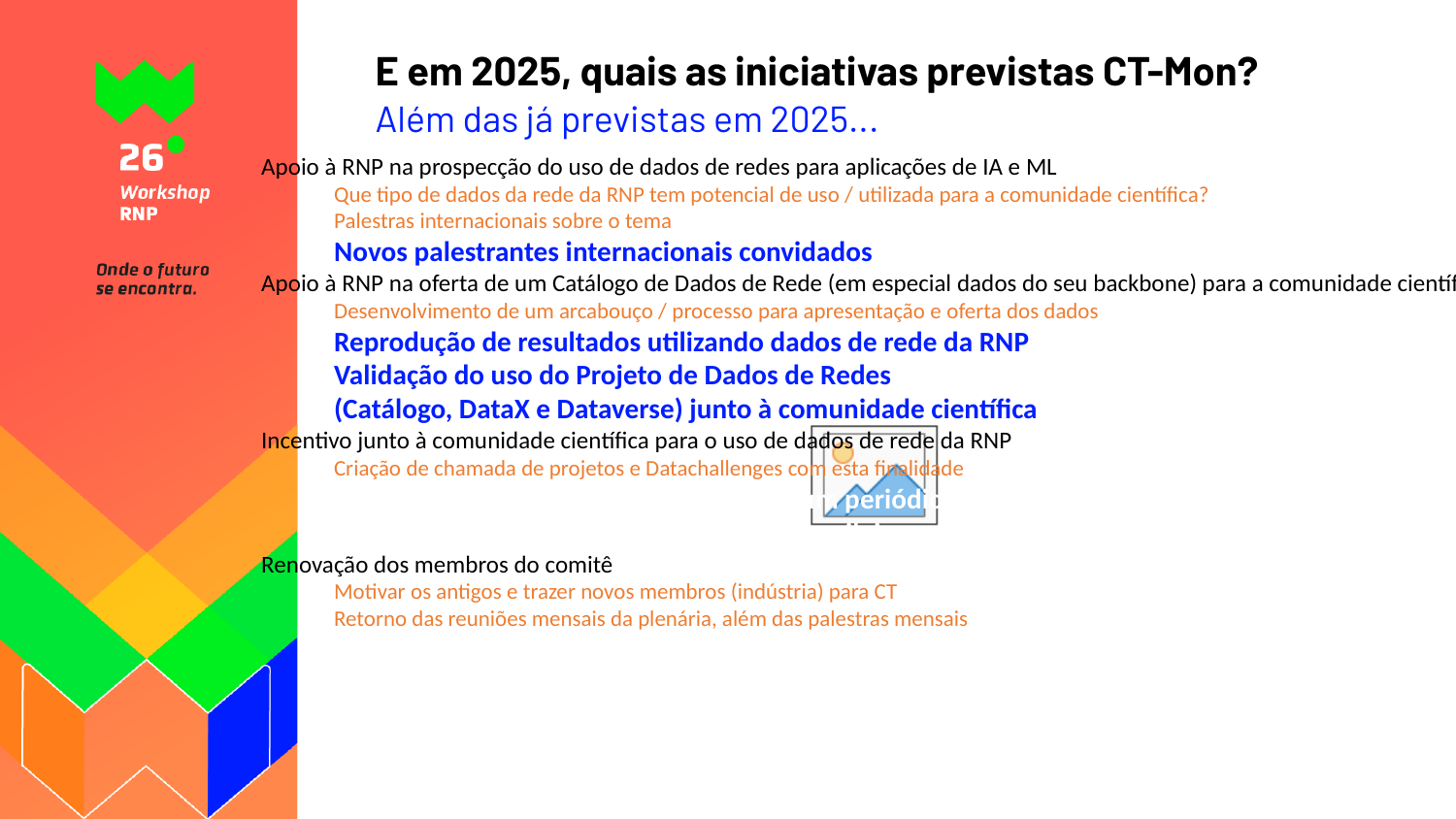

# E em 2025, quais as iniciativas previstas CT-Mon?
Além das já previstas em 2025...
Apoio à RNP na prospecção do uso de dados de redes para aplicações de IA e ML
Que tipo de dados da rede da RNP tem potencial de uso / utilizada para a comunidade científica?
Palestras internacionais sobre o tema
Novos palestrantes internacionais convidados
Apoio à RNP na oferta de um Catálogo de Dados de Rede (em especial dados do seu backbone) para a comunidade científica
Desenvolvimento de um arcabouço / processo para apresentação e oferta dos dados
Reprodução de resultados utilizando dados de rede da RNP
Validação do uso do Projeto de Dados de Redes
(Catálogo, DataX e Dataverse) junto à comunidade científica
Incentivo junto à comunidade científica para o uso de dados de rede da RNP
Criação de chamada de projetos e Datachallenges com esta finalidade
Organização de uma edição especial de um periódico cujo
temática é Dados de Redes da Internet Brasileira
Renovação dos membros do comitê
Motivar os antigos e trazer novos membros (indústria) para CT
Retorno das reuniões mensais da plenária, além das palestras mensais
Ações para integração de novos membros da Indústria ao CT-Mon